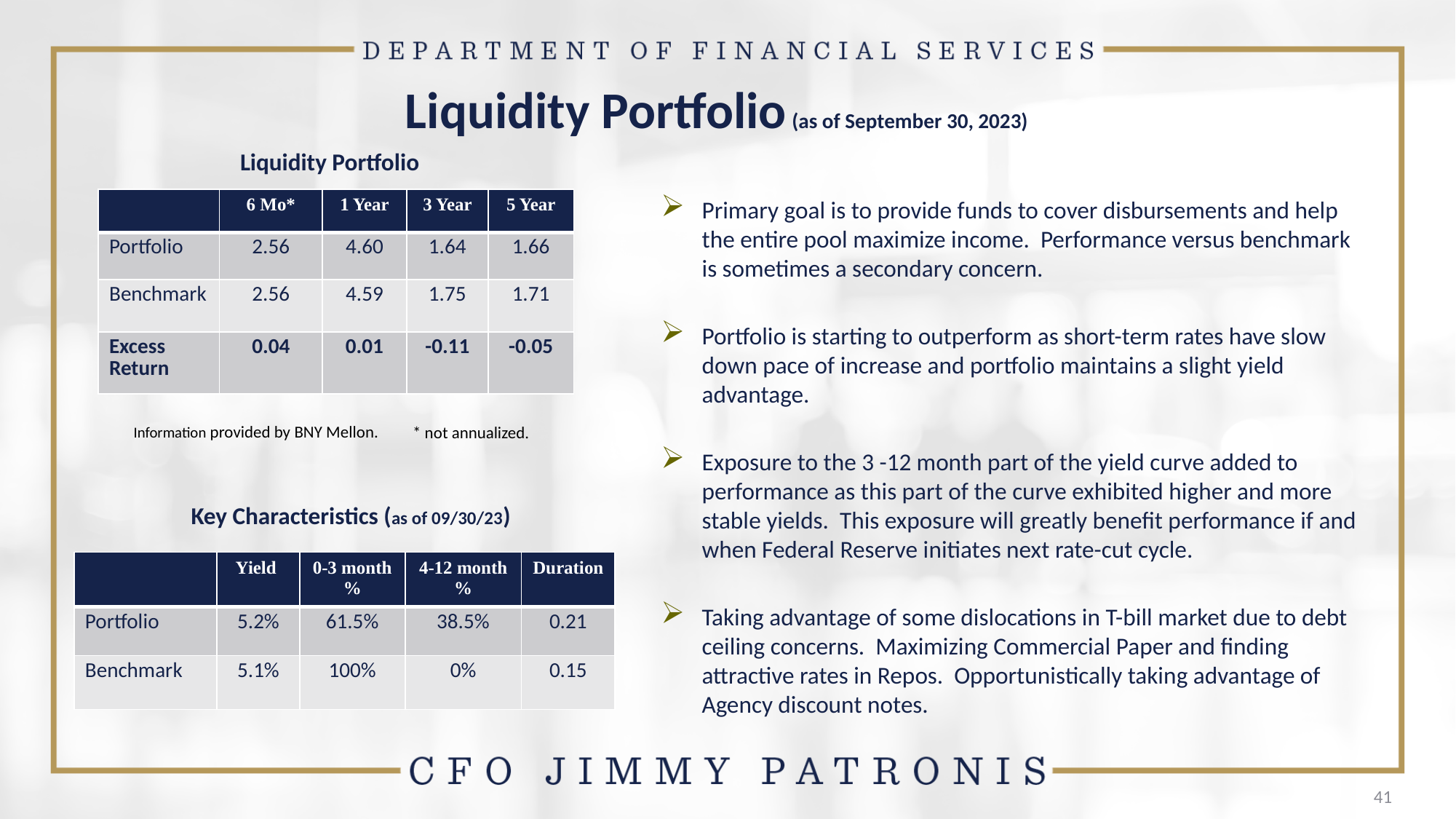

# Liquidity Portfolio (as of September 30, 2023)
Liquidity Portfolio
|  | 6 Mo\* | 1 Year | 3 Year | 5 Year |
| --- | --- | --- | --- | --- |
| Portfolio | 2.56 | 4.60 | 1.64 | 1.66 |
| Benchmark | 2.56 | 4.59 | 1.75 | 1.71 |
| Excess Return | 0.04 | 0.01 | -0.11 | -0.05 |
Primary goal is to provide funds to cover disbursements and help the entire pool maximize income.  Performance versus benchmark is sometimes a secondary concern.

Portfolio is starting to outperform as short-term rates have slow down pace of increase and portfolio maintains a slight yield advantage.

Exposure to the 3 -12 month part of the yield curve added to performance as this part of the curve exhibited higher and more stable yields.  This exposure will greatly benefit performance if and when Federal Reserve initiates next rate-cut cycle.

Taking advantage of some dislocations in T-bill market due to debt ceiling concerns.  Maximizing Commercial Paper and finding attractive rates in Repos.  Opportunistically taking advantage of Agency discount notes.

Information provided by BNY Mellon.
* not annualized.
Key Characteristics (as of 09/30/23)
|  | Yield | 0-3 month % | 4-12 month % | Duration |
| --- | --- | --- | --- | --- |
| Portfolio | 5.2% | 61.5% | 38.5% | 0.21 |
| Benchmark | 5.1% | 100% | 0% | 0.15 |
41